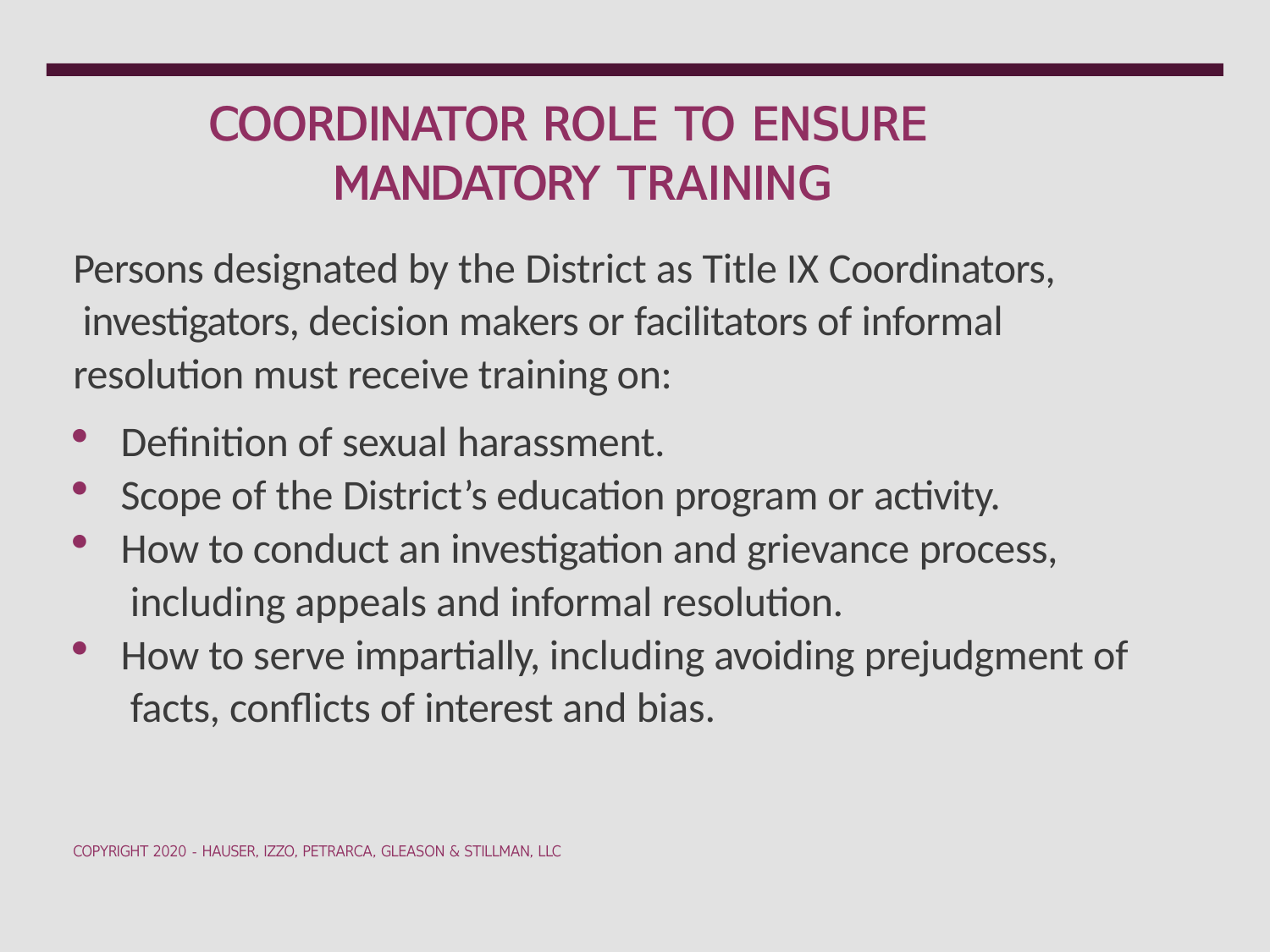

# COORDINATOR ROLE TO ENSURE  MANDATORY TRAINING
Persons designated by the District as Title IX Coordinators,  investigators, decision makers or facilitators of informal  resolution must receive training on:
Definition of sexual harassment.
Scope of the District’s education program or activity.
How to conduct an investigation and grievance process,  including appeals and informal resolution.
How to serve impartially, including avoiding prejudgment of  facts, conflicts of interest and bias.
COPYRIGHT 2020 - HAUSER, IZZO, PETRARCA, GLEASON & STILLMAN, LLC